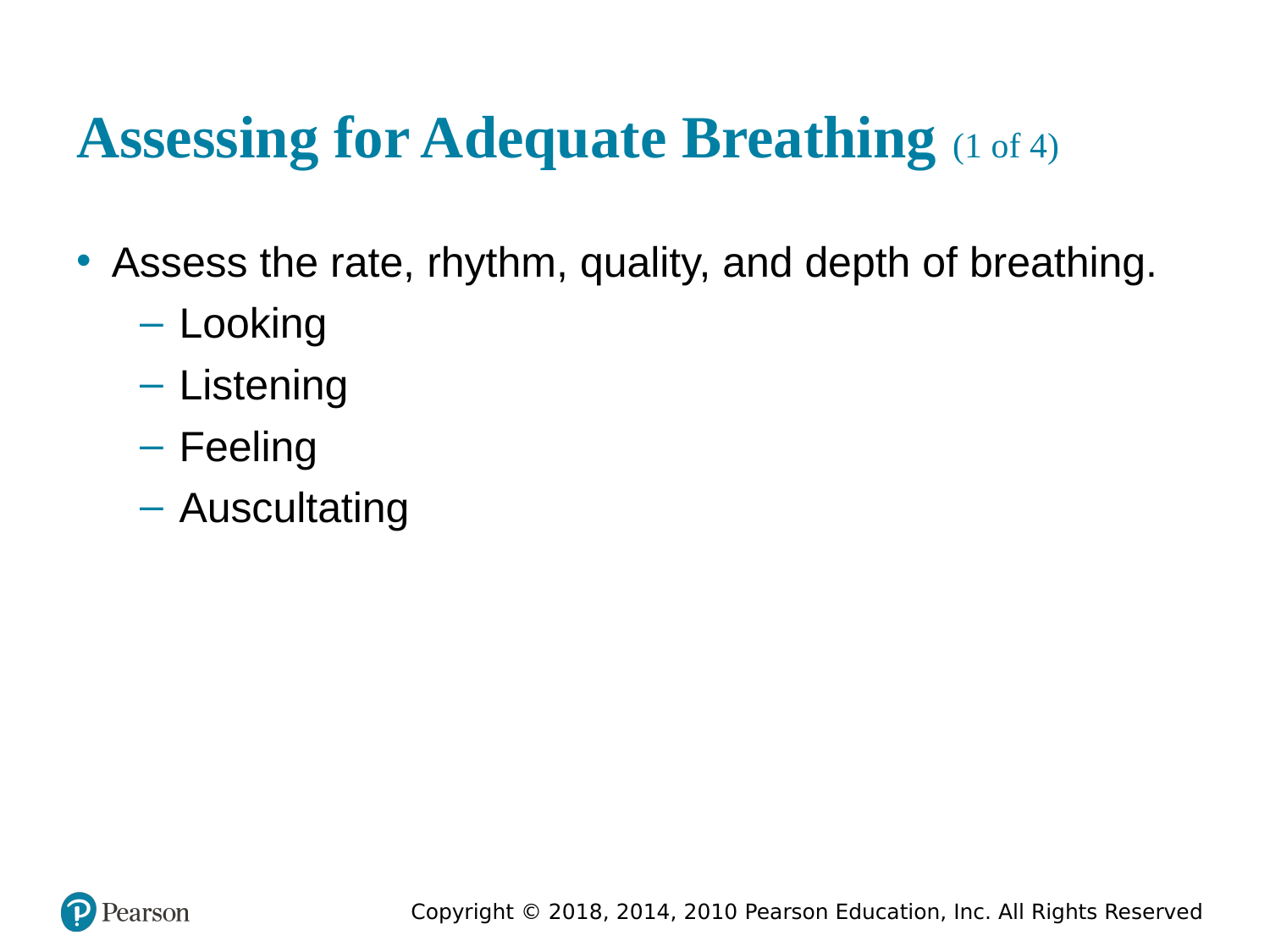

# Assessing for Adequate Breathing (1 of 4)
Assess the rate, rhythm, quality, and depth of breathing.
Looking
Listening
Feeling
Auscultating